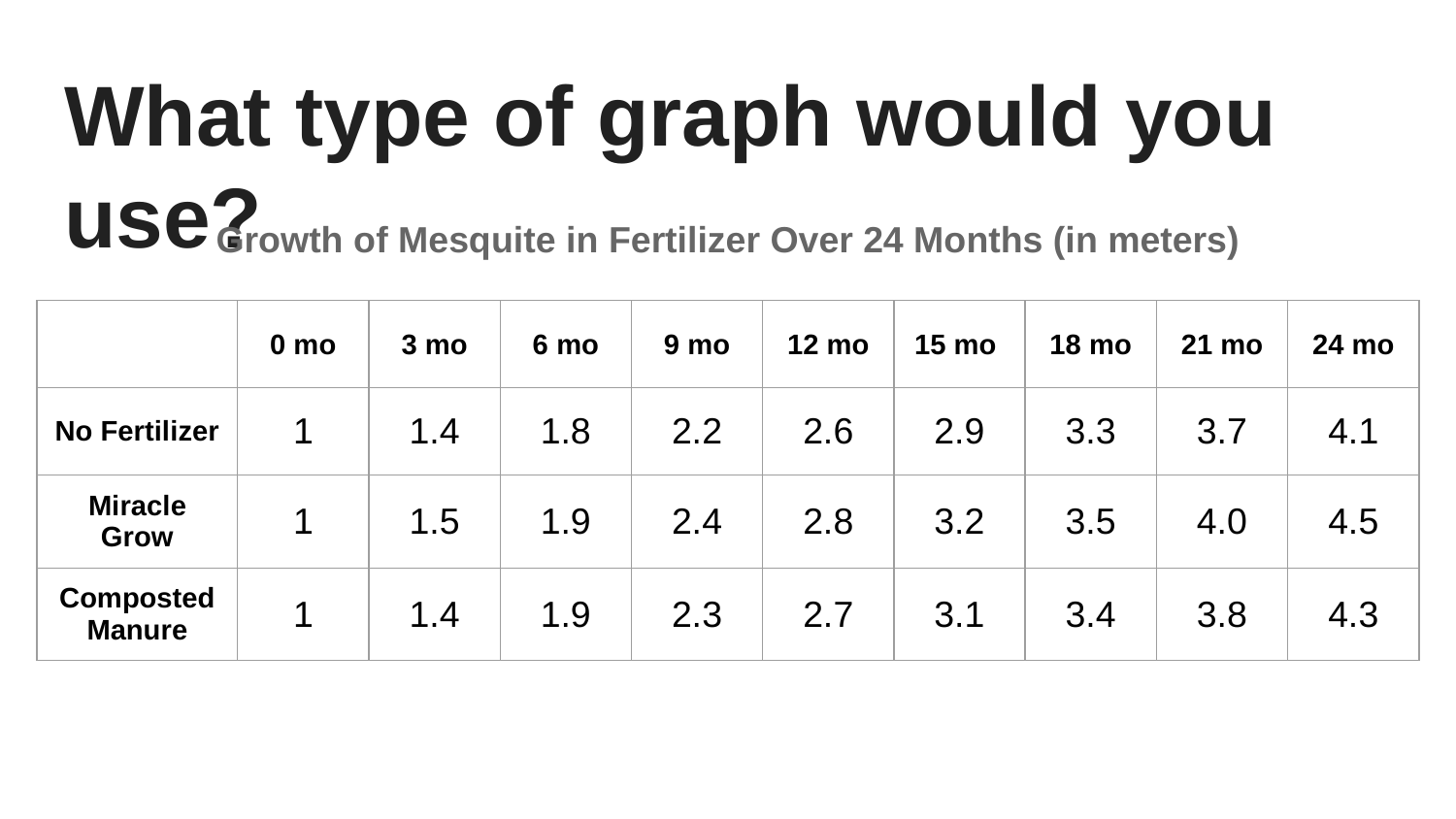

# What type of graph would you use?
Growth of Mesquite in Fertilizer Over 24 Months (in meters)
|  | 0 mo | 3 mo | 6 mo | 9 mo | 12 mo | 15 mo | 18 mo | 21 mo | 24 mo |
| --- | --- | --- | --- | --- | --- | --- | --- | --- | --- |
| No Fertilizer | 1 | 1.4 | 1.8 | 2.2 | 2.6 | 2.9 | 3.3 | 3.7 | 4.1 |
| Miracle Grow | 1 | 1.5 | 1.9 | 2.4 | 2.8 | 3.2 | 3.5 | 4.0 | 4.5 |
| Composted Manure | 1 | 1.4 | 1.9 | 2.3 | 2.7 | 3.1 | 3.4 | 3.8 | 4.3 |